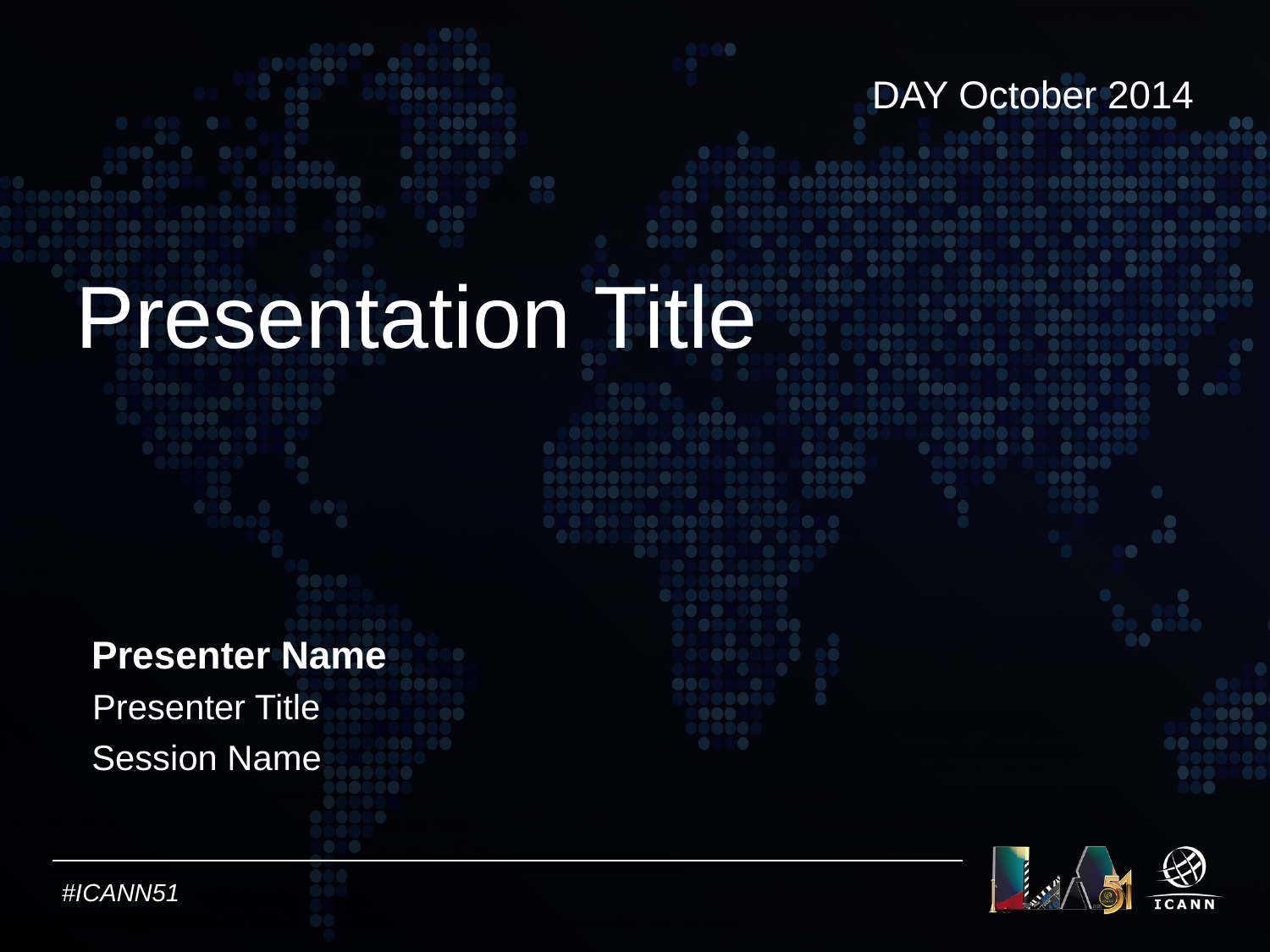

DAY October 2014
# Presentation Title
Presenter Name
Presenter Title
Session Name